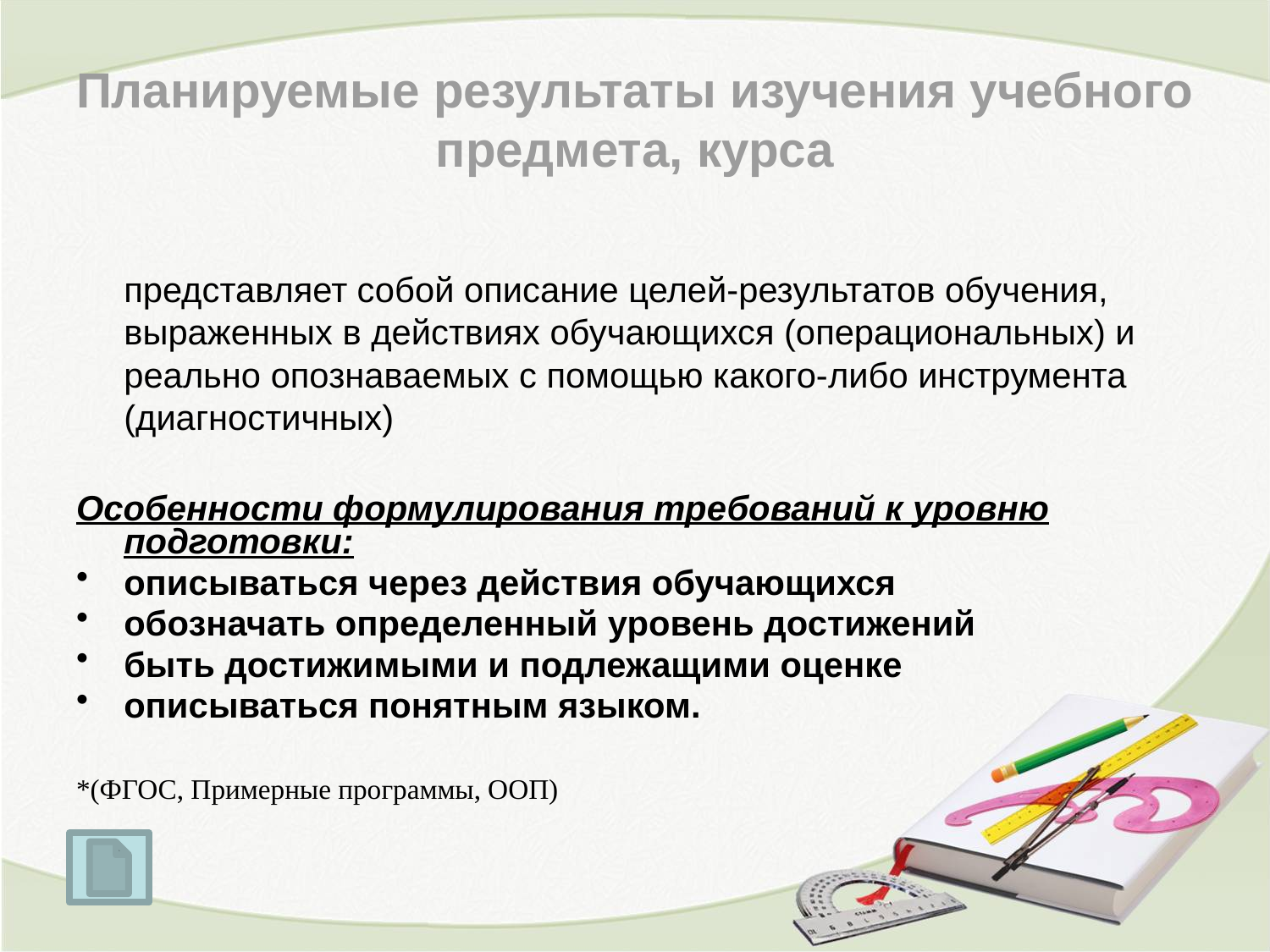

# Планируемые результаты изучения учебного предмета, курса
представляет собой описание целей-результатов обучения, выраженных в действиях обучающихся (операциональных) и реально опознаваемых с помощью какого-либо инструмента (диагностичных)

Особенности формулирования требований к уровню подготовки:
описываться через действия обучающихся
обозначать определенный уровень достижений
быть достижимыми и подлежащими оценке
описываться понятным языком.

*(ФГОС, Примерные программы, ООП)